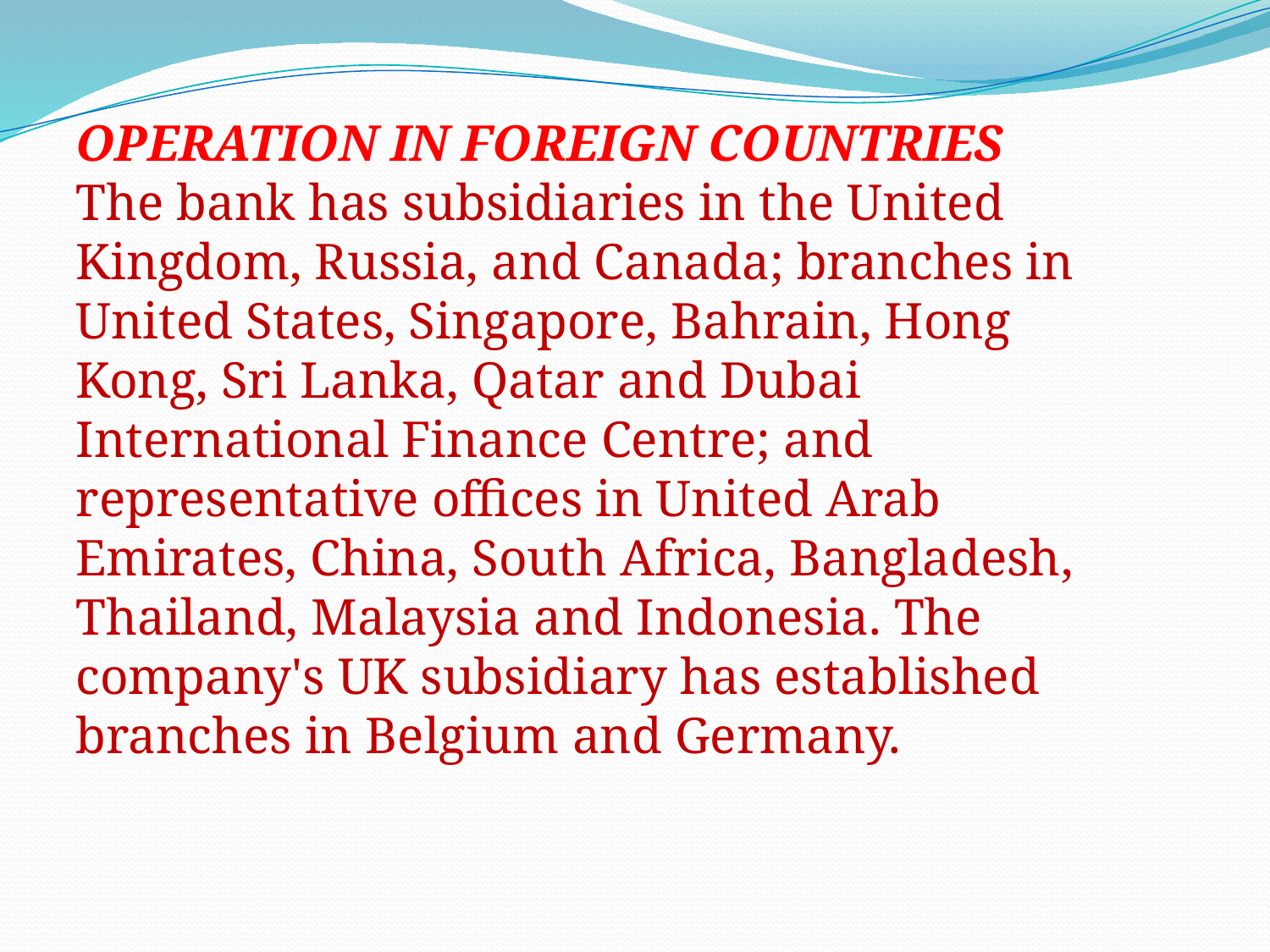

OPERATION IN FOREIGN COUNTRIES
The bank has subsidiaries in the United Kingdom, Russia, and Canada; branches in United States, Singapore, Bahrain, Hong Kong, Sri Lanka, Qatar and Dubai International Finance Centre; and representative offices in United Arab Emirates, China, South Africa, Bangladesh, Thailand, Malaysia and Indonesia. The company's UK subsidiary has established branches in Belgium and Germany.